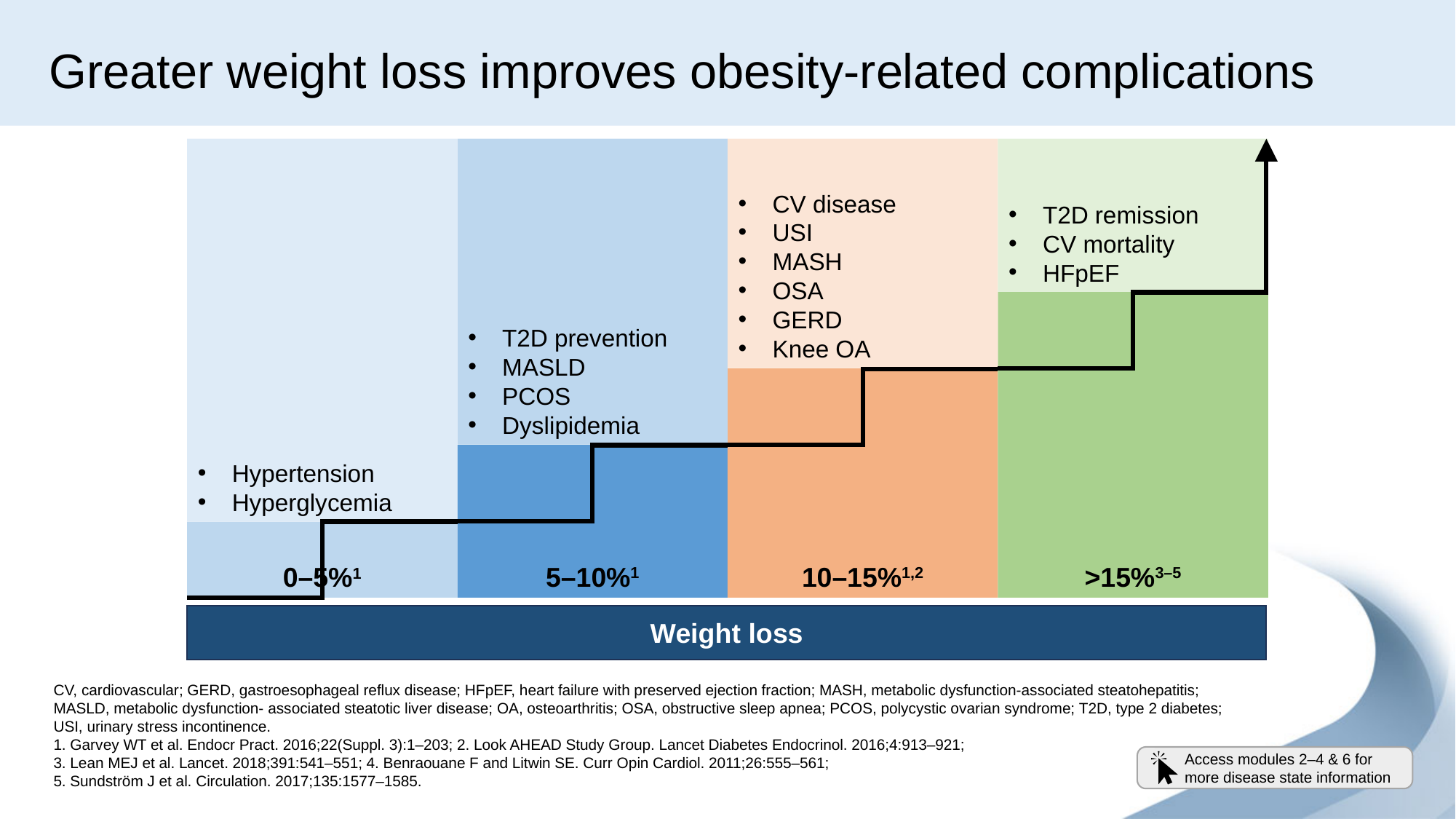

# Greater weight loss improves obesity-related complications
Hypertension
Hyperglycemia
T2D prevention
MASLD
PCOS
Dyslipidemia
CV disease
USI
MASH
OSA
GERD
Knee OA
T2D remission
CV mortality
HFpEF
>15%3–5
10–15%1,2
5–10%1
0–5%1
Weight loss
CV, cardiovascular; GERD, gastroesophageal reflux disease; HFpEF, heart failure with preserved ejection fraction; MASH, metabolic dysfunction-associated steatohepatitis; MASLD, metabolic dysfunction- associated steatotic liver disease; OA, osteoarthritis; OSA, obstructive sleep apnea; PCOS, polycystic ovarian syndrome; T2D, type 2 diabetes;
USI, urinary stress incontinence.
1. Garvey WT et al. Endocr Pract. 2016;22(Suppl. 3):1–203; 2. Look AHEAD Study Group. Lancet Diabetes Endocrinol. 2016;4:913–921;
3. Lean MEJ et al. Lancet. 2018;391:541–551; 4. Benraouane F and Litwin SE. Curr Opin Cardiol. 2011;26:555–561;
5. Sundström J et al. Circulation. 2017;135:1577–1585.
Access modules 2–4 & 6 for
more disease state information